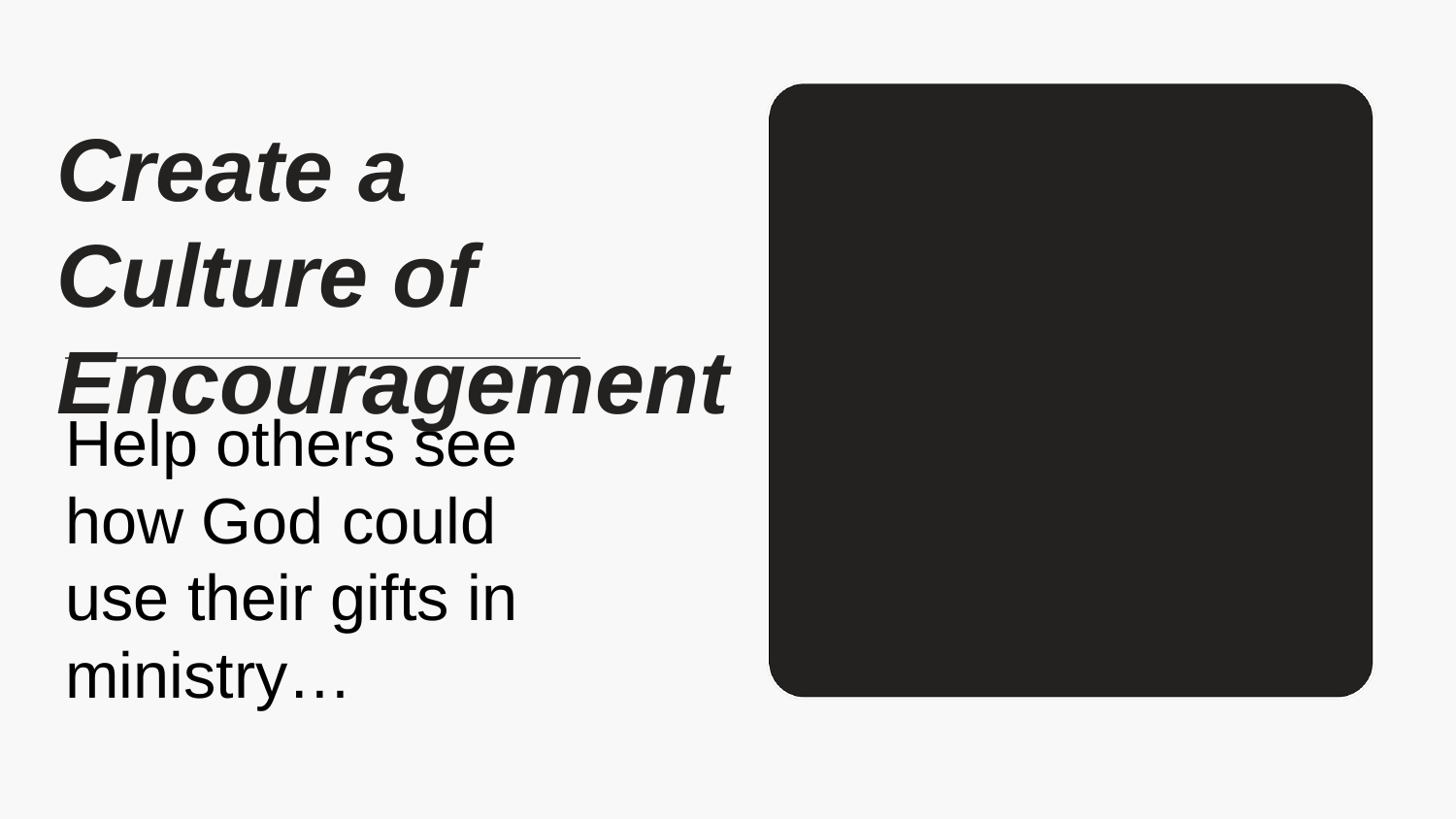

Create a Culture of Encouragement

Help others see how God could use their gifts in ministry…